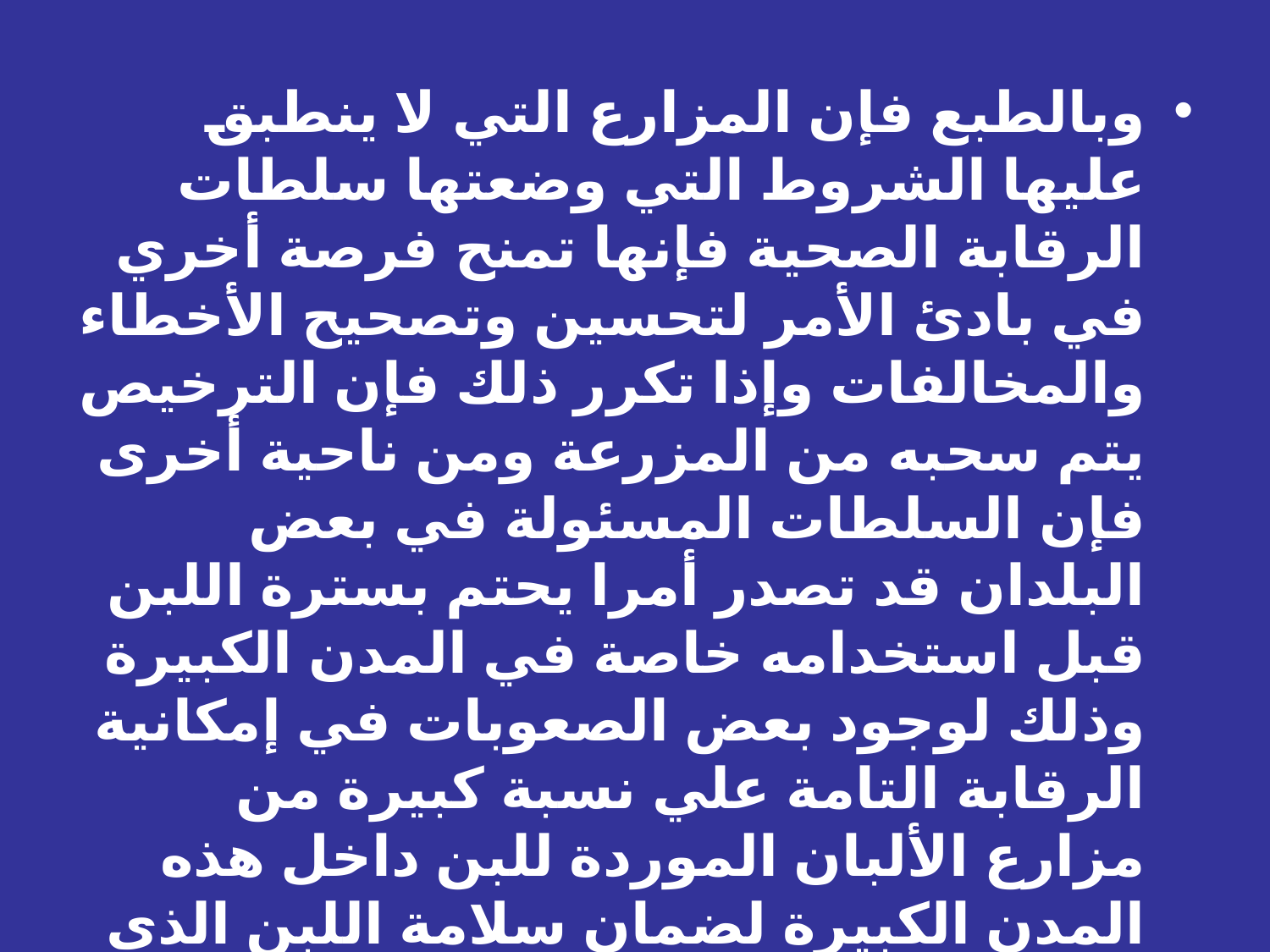

وبالطبع فإن المزارع التي لا ينطبق عليها الشروط التي وضعتها سلطات الرقابة الصحية فإنها تمنح فرصة أخري في بادئ الأمر لتحسين وتصحيح الأخطاء والمخالفات وإذا تكرر ذلك فإن الترخيص يتم سحبه من المزرعة ومن ناحية أخرى فإن السلطات المسئولة في بعض البلدان قد تصدر أمرا يحتم بسترة اللبن قبل استخدامه خاصة في المدن الكبيرة وذلك لوجود بعض الصعوبات في إمكانية الرقابة التامة علي نسبة كبيرة من مزارع الألبان الموردة للبن داخل هذه المدن الكبيرة لضمان سلامة اللبن الذي يصل إلي المستهلك وخلوه من الميكروبات.